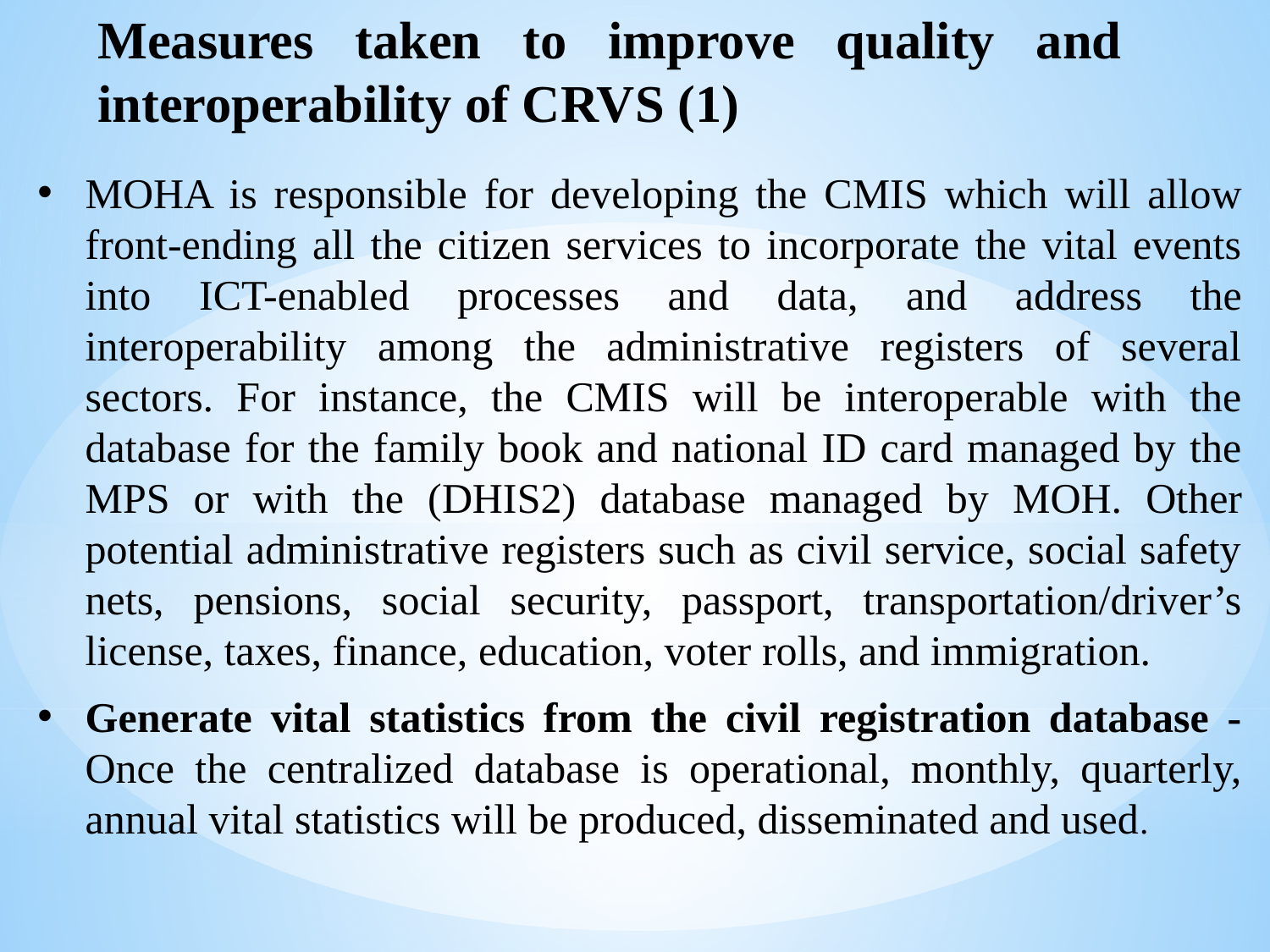

# Measures taken to improve quality and interoperability of CRVS (1)
MOHA is responsible for developing the CMIS which will allow front-ending all the citizen services to incorporate the vital events into ICT-enabled processes and data, and address the interoperability among the administrative registers of several sectors. For instance, the CMIS will be interoperable with the database for the family book and national ID card managed by the MPS or with the (DHIS2) database managed by MOH. Other potential administrative registers such as civil service, social safety nets, pensions, social security, passport, transportation/driver’s license, taxes, finance, education, voter rolls, and immigration.
Generate vital statistics from the civil registration database - Once the centralized database is operational, monthly, quarterly, annual vital statistics will be produced, disseminated and used.